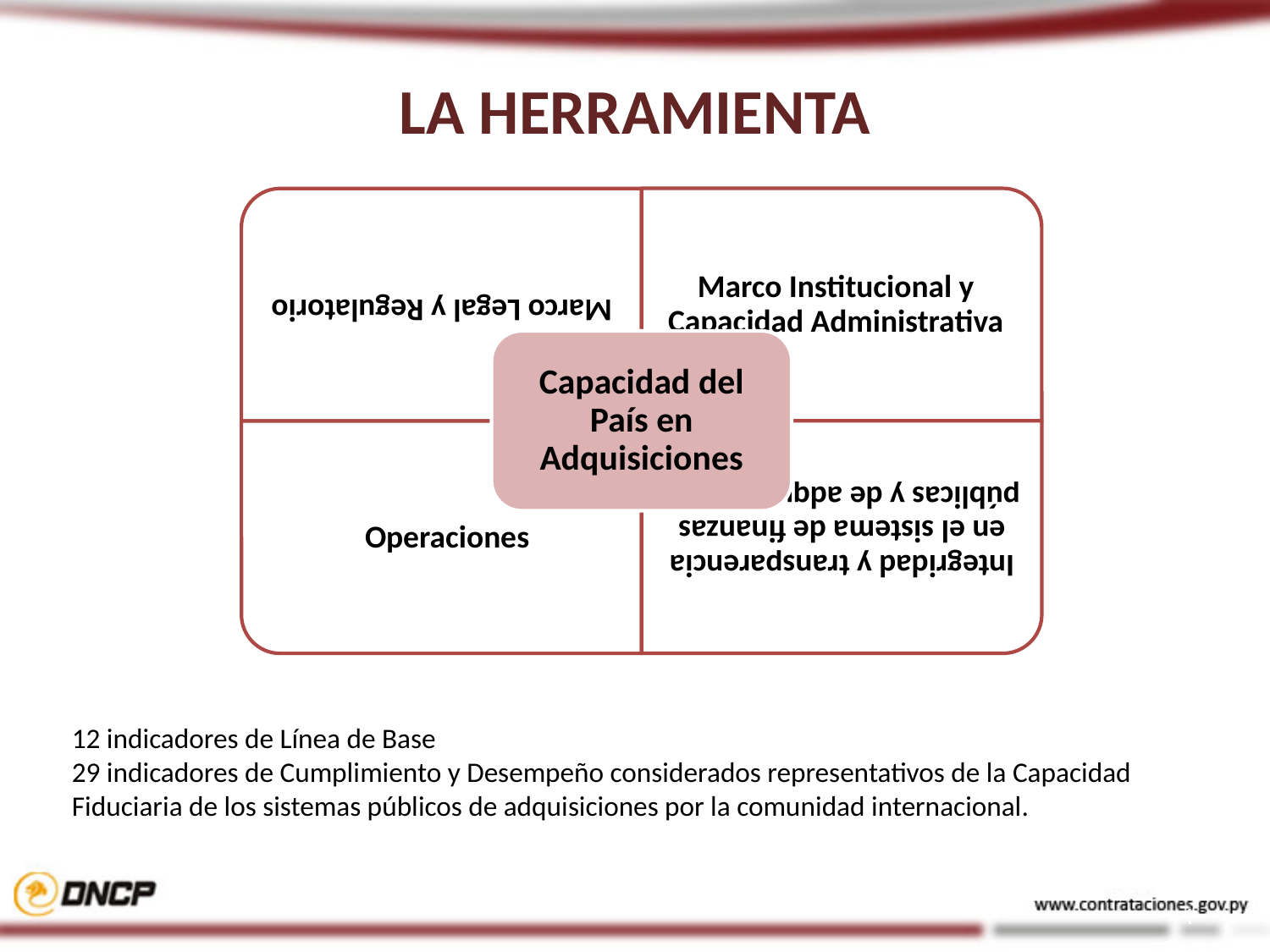

# LA HERRAMIENTA
Marco Legal y Regulatorio
Marco Institucional y Capacidad Administrativa
Operaciones
Integridad y transparencia en el sistema de finanzas públicas y de adquisiciones
Capacidad del País en Adquisiciones
12 indicadores de Línea de Base
29 indicadores de Cumplimiento y Desempeño considerados representativos de la Capacidad Fiduciaria de los sistemas públicos de adquisiciones por la comunidad internacional.

4